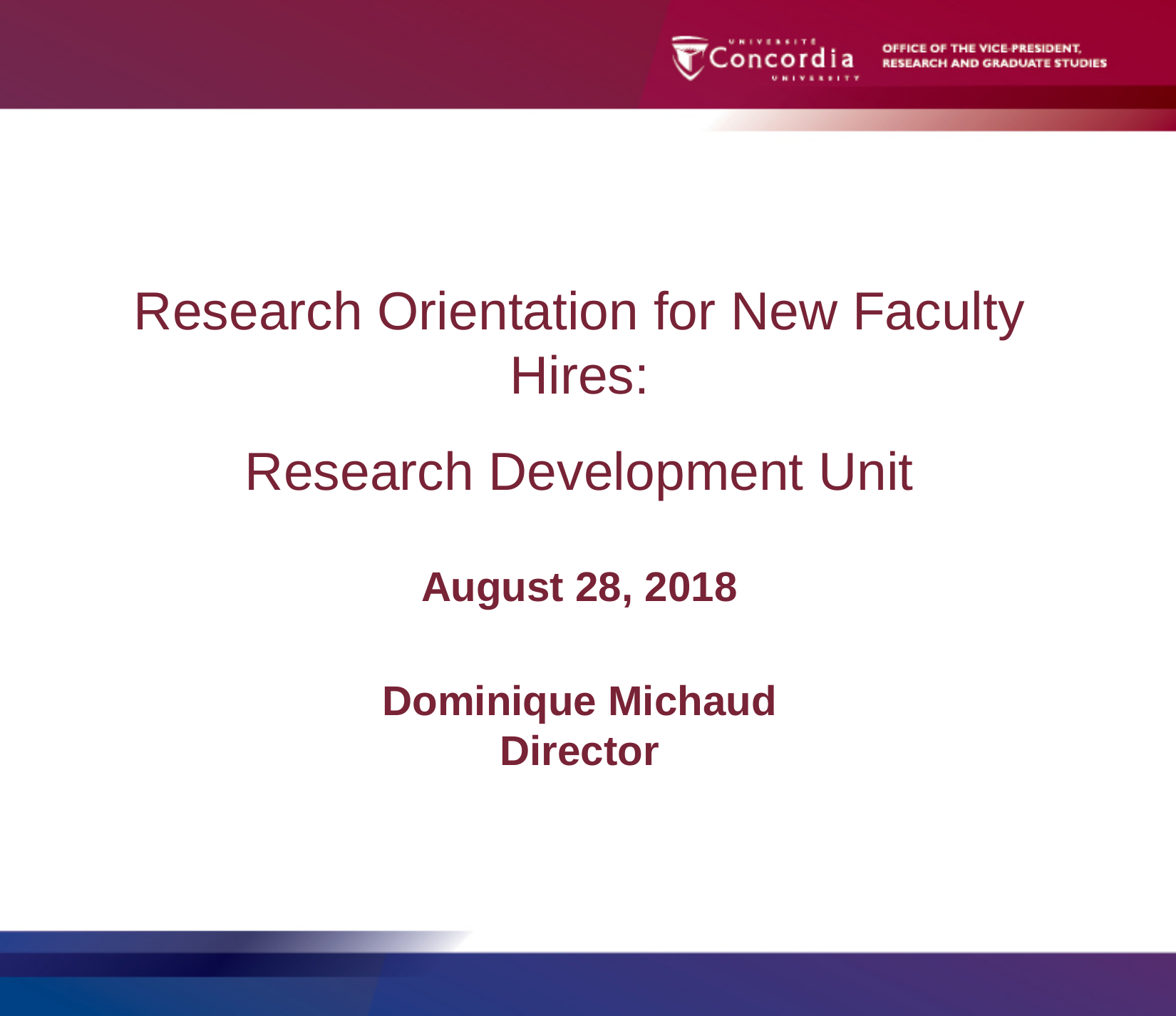

Research Orientation for New Faculty Hires:

Research Development Unit
August 28, 2018

Dominique Michaud
Director